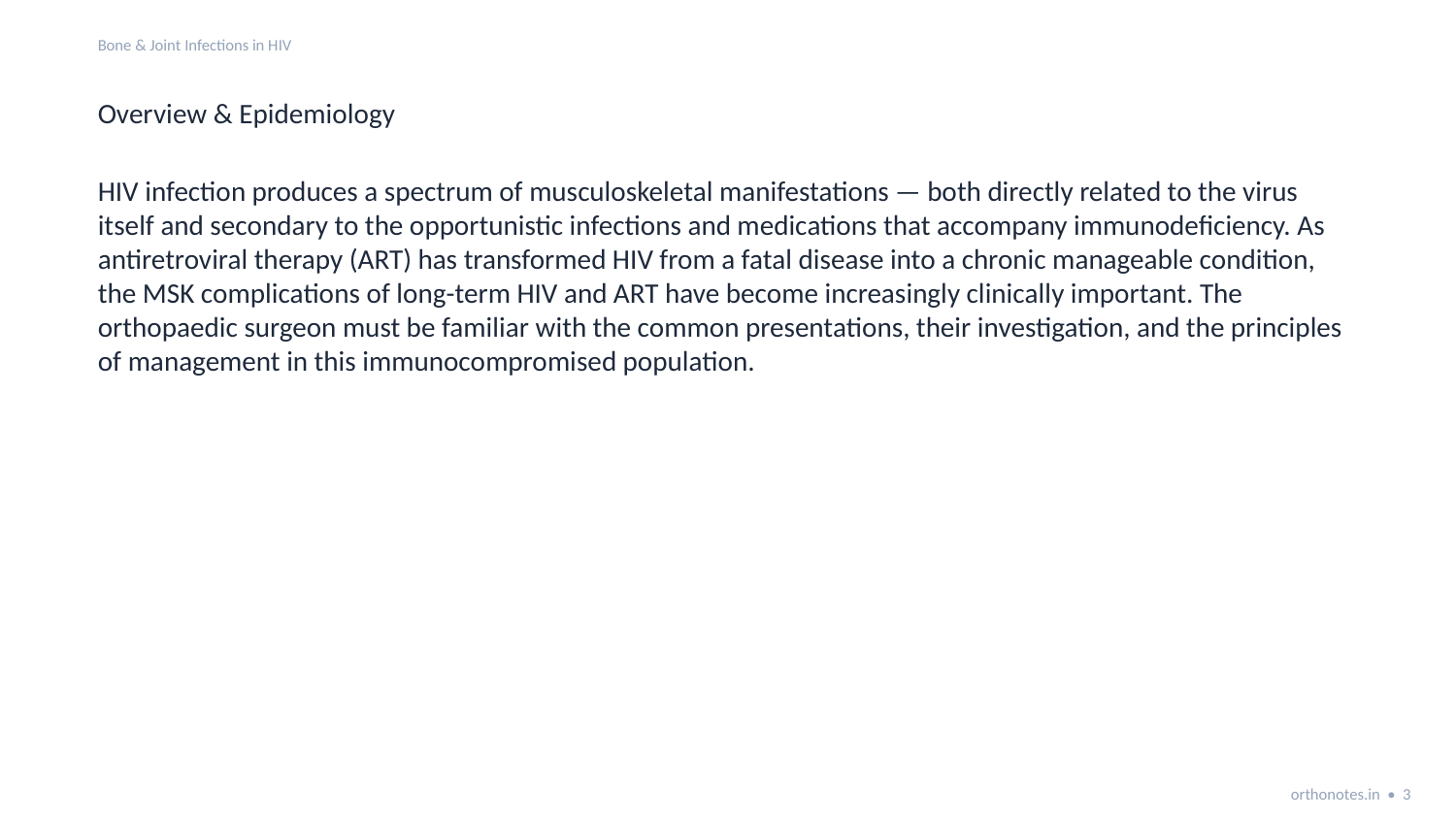

Bone & Joint Infections in HIV
Overview & Epidemiology
HIV infection produces a spectrum of musculoskeletal manifestations — both directly related to the virus itself and secondary to the opportunistic infections and medications that accompany immunodeficiency. As antiretroviral therapy (ART) has transformed HIV from a fatal disease into a chronic manageable condition, the MSK complications of long-term HIV and ART have become increasingly clinically important. The orthopaedic surgeon must be familiar with the common presentations, their investigation, and the principles of management in this immunocompromised population.
orthonotes.in  •  3